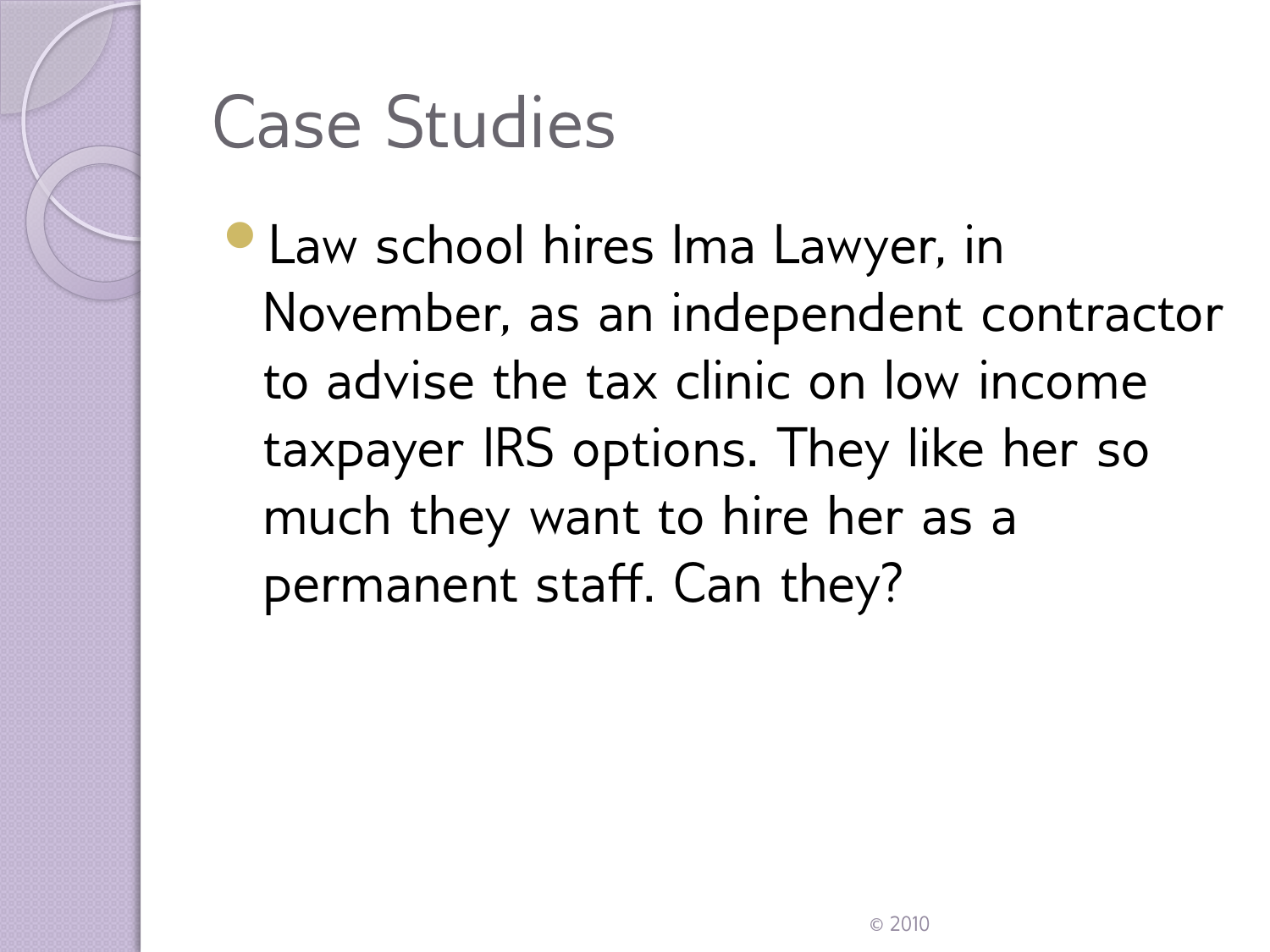

# Case Studies
Law school hires Ima Lawyer, in November, as an independent contractor to advise the tax clinic on low income taxpayer IRS options. They like her so much they want to hire her as a permanent staff. Can they?
          © 2010